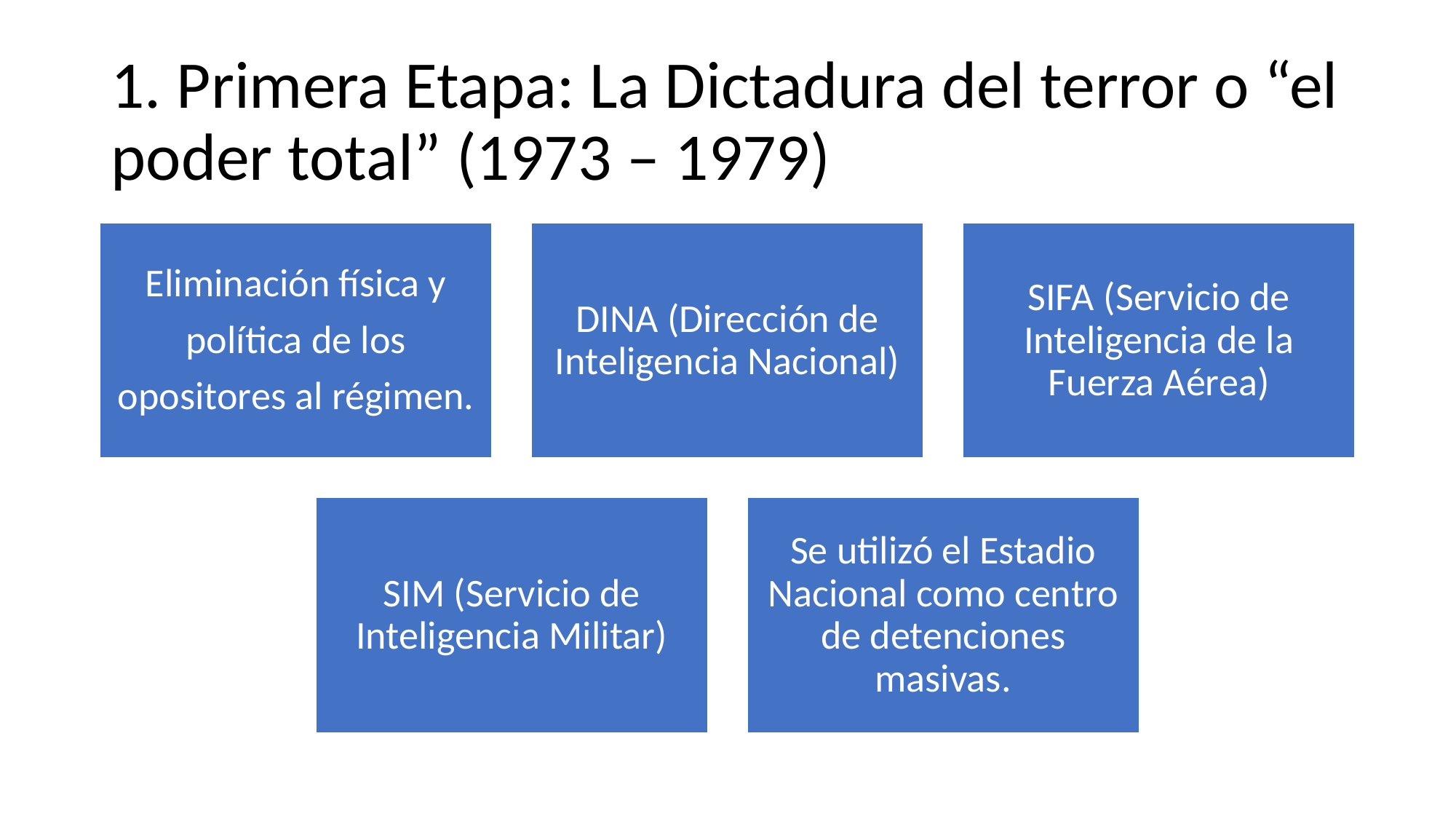

# 1. Primera Etapa: La Dictadura del terror o “el poder total” (1973 – 1979)
Eliminación física y
política de los
opositores al régimen.
DINA (Dirección de Inteligencia Nacional)
SIFA (Servicio de Inteligencia de la Fuerza Aérea)
SIM (Servicio de Inteligencia Militar)
Se utilizó el Estadio Nacional como centro de detenciones masivas.